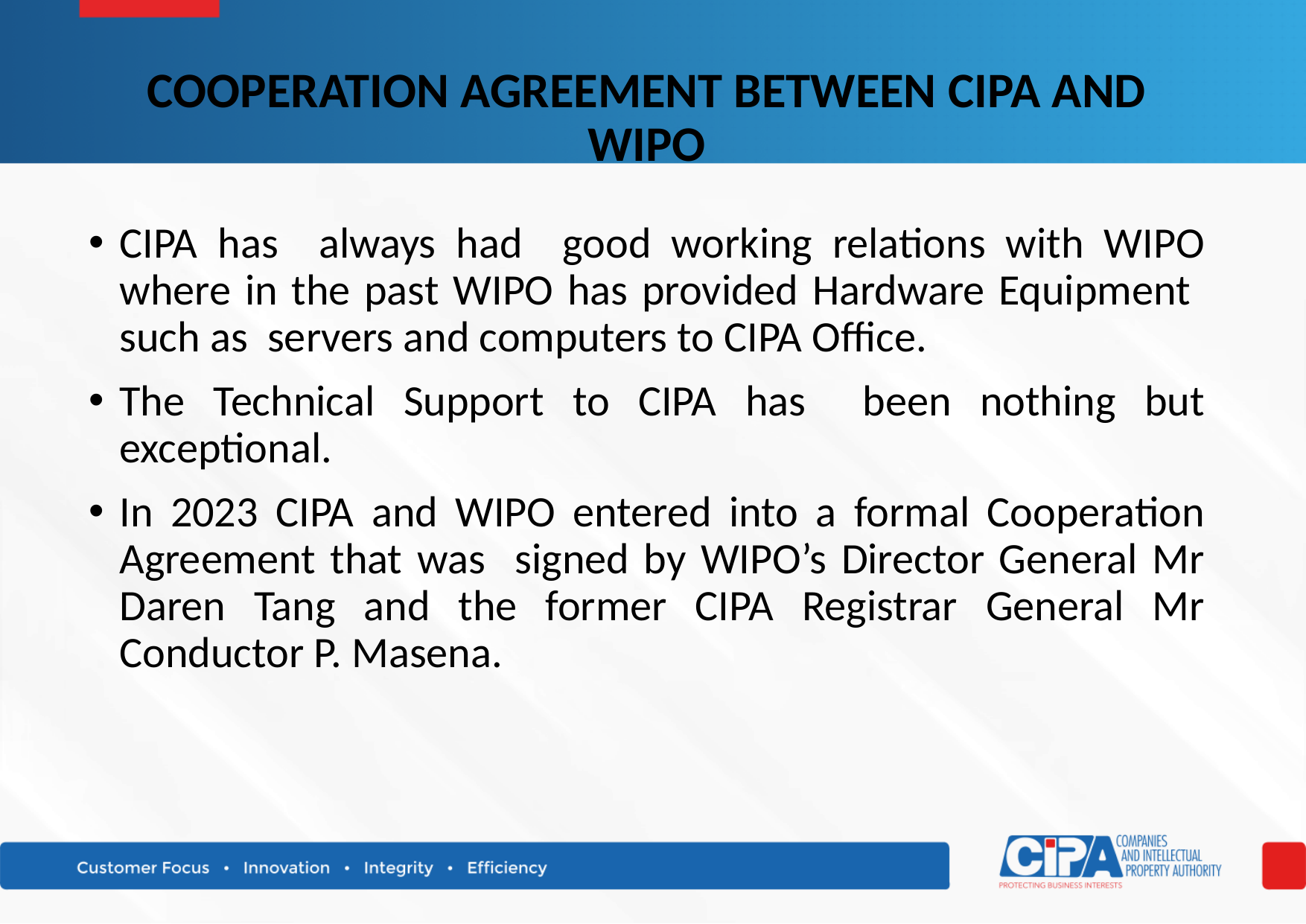

# COOPERATION AGREEMENT BETWEEN CIPA AND WIPO
CIPA has  always had  good working relations with WIPO where in the past WIPO has provided Hardware Equipment  such as  servers and computers to CIPA Office.
The Technical Support to CIPA has  been nothing but exceptional.
In 2023 CIPA and WIPO entered into a formal Cooperation Agreement that was  signed by WIPO’s Director General Mr Daren Tang and the former CIPA Registrar General Mr Conductor P. Masena.